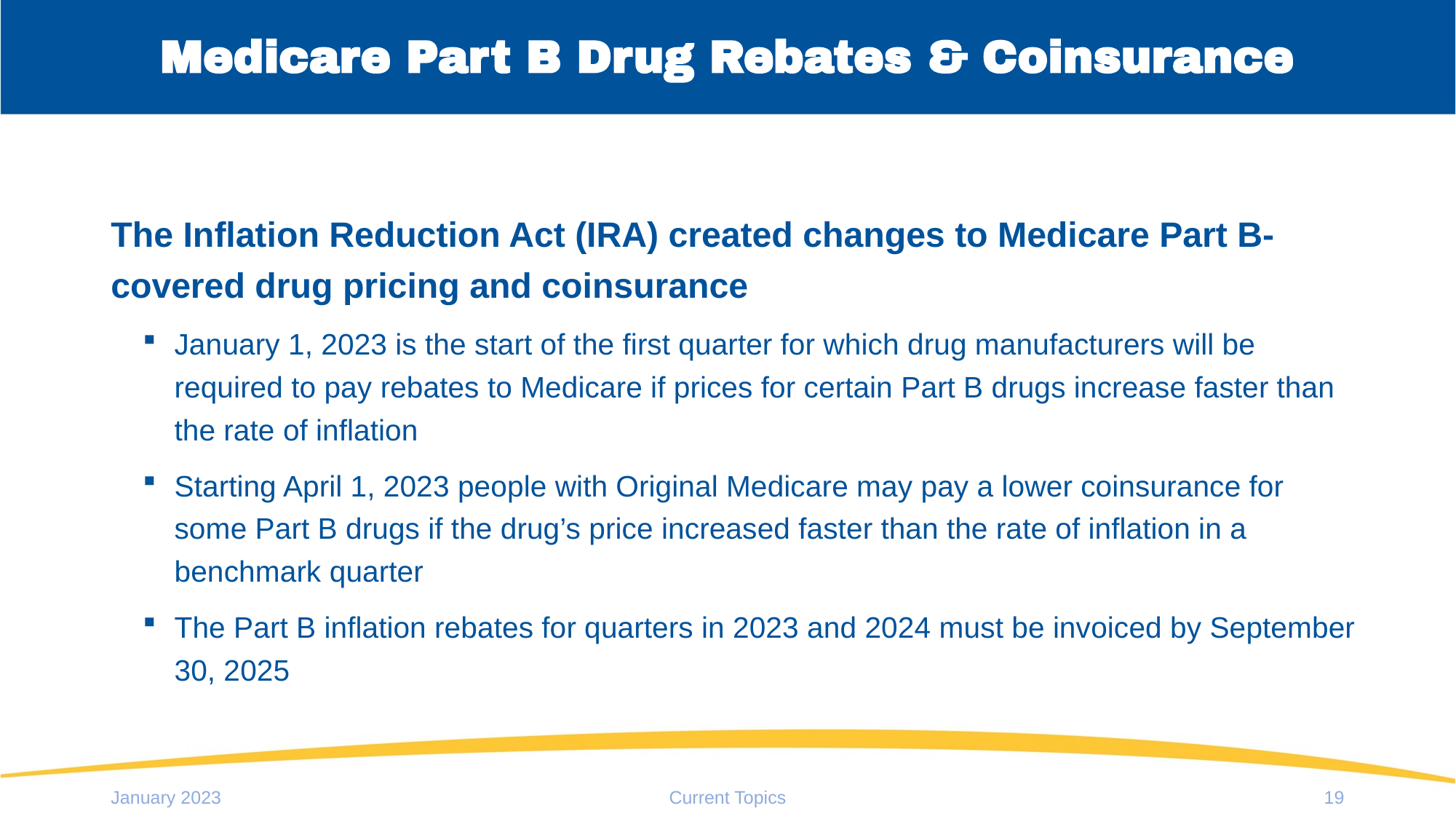

# Medicare Part B Drug Rebates & Coinsurance
The Inflation Reduction Act (IRA) created changes to Medicare Part B-covered drug pricing and coinsurance
January 1, 2023 is the start of the first quarter for which drug manufacturers will be required to pay rebates to Medicare if prices for certain Part B drugs increase faster than the rate of inflation
Starting April 1, 2023 people with Original Medicare may pay a lower coinsurance for some Part B drugs if the drug’s price increased faster than the rate of inflation in a benchmark quarter
The Part B inflation rebates for quarters in 2023 and 2024 must be invoiced by September 30, 2025

January 2023
Current Topics
19